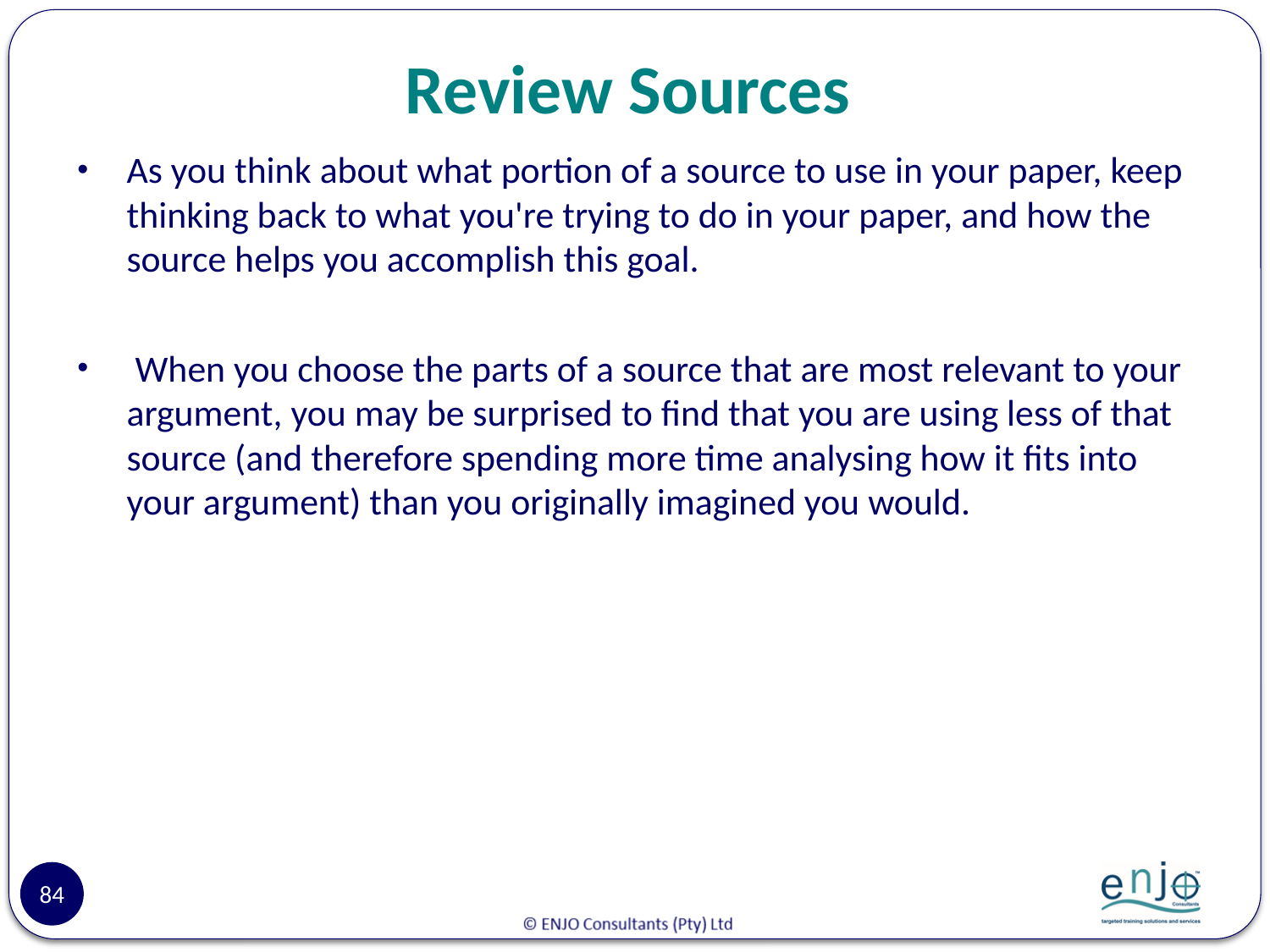

# Review Sources
As you think about what portion of a source to use in your paper, keep thinking back to what you're trying to do in your paper, and how the source helps you accomplish this goal.

 When you choose the parts of a source that are most relevant to your argument, you may be surprised to find that you are using less of that source (and therefore spending more time analysing how it fits into your argument) than you originally imagined you would.

84